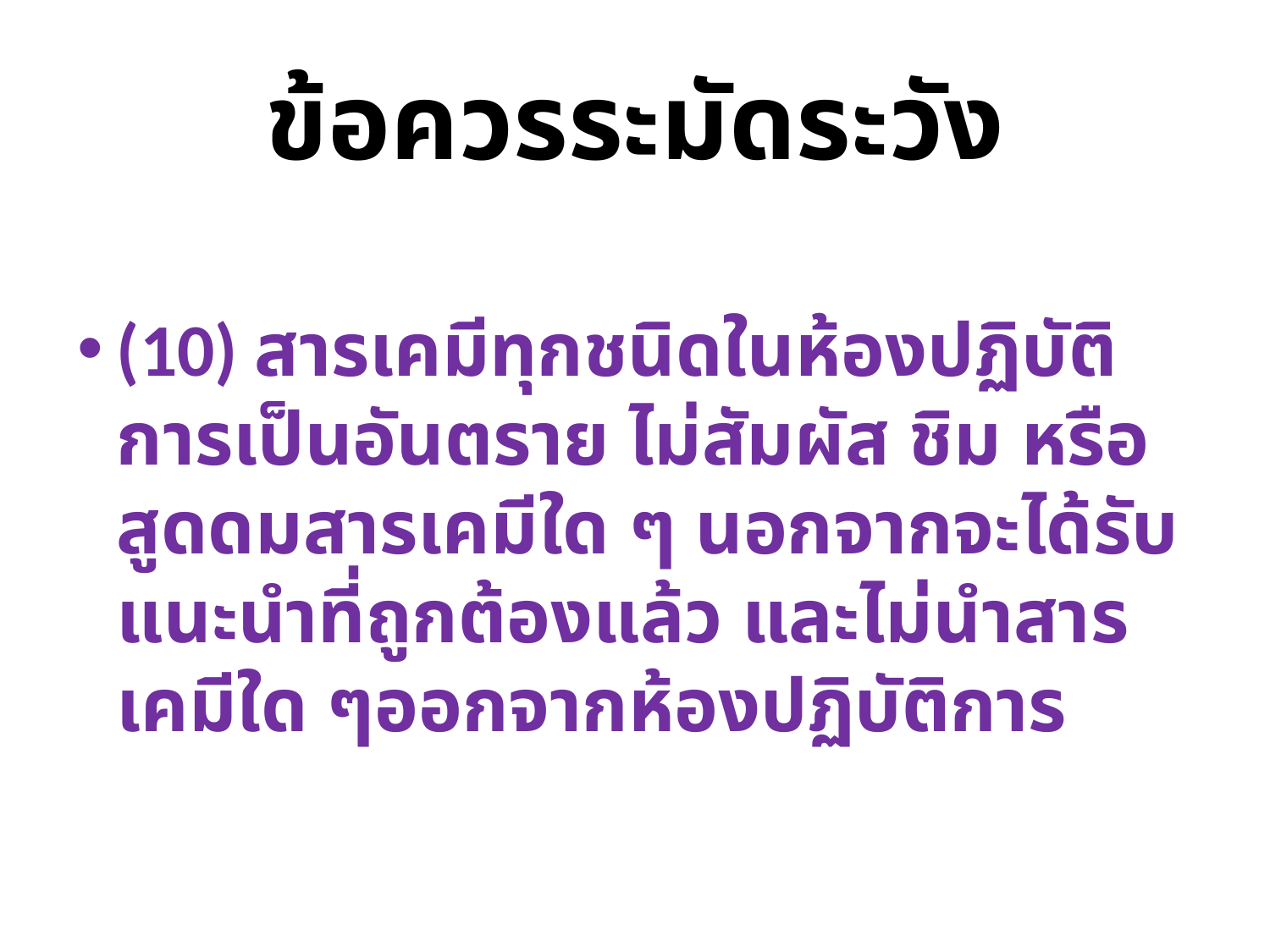

# ข้อควรระมัดระวัง
(10) สารเคมีทุกชนิดในห้องปฏิบัติการเป็นอันตราย ไม่สัมผัส ชิม หรือสูดดมสารเคมีใด ๆ นอกจากจะได้รับแนะนำที่ถูกต้องแล้ว และไม่นำสารเคมีใด ๆออกจากห้องปฏิบัติการ